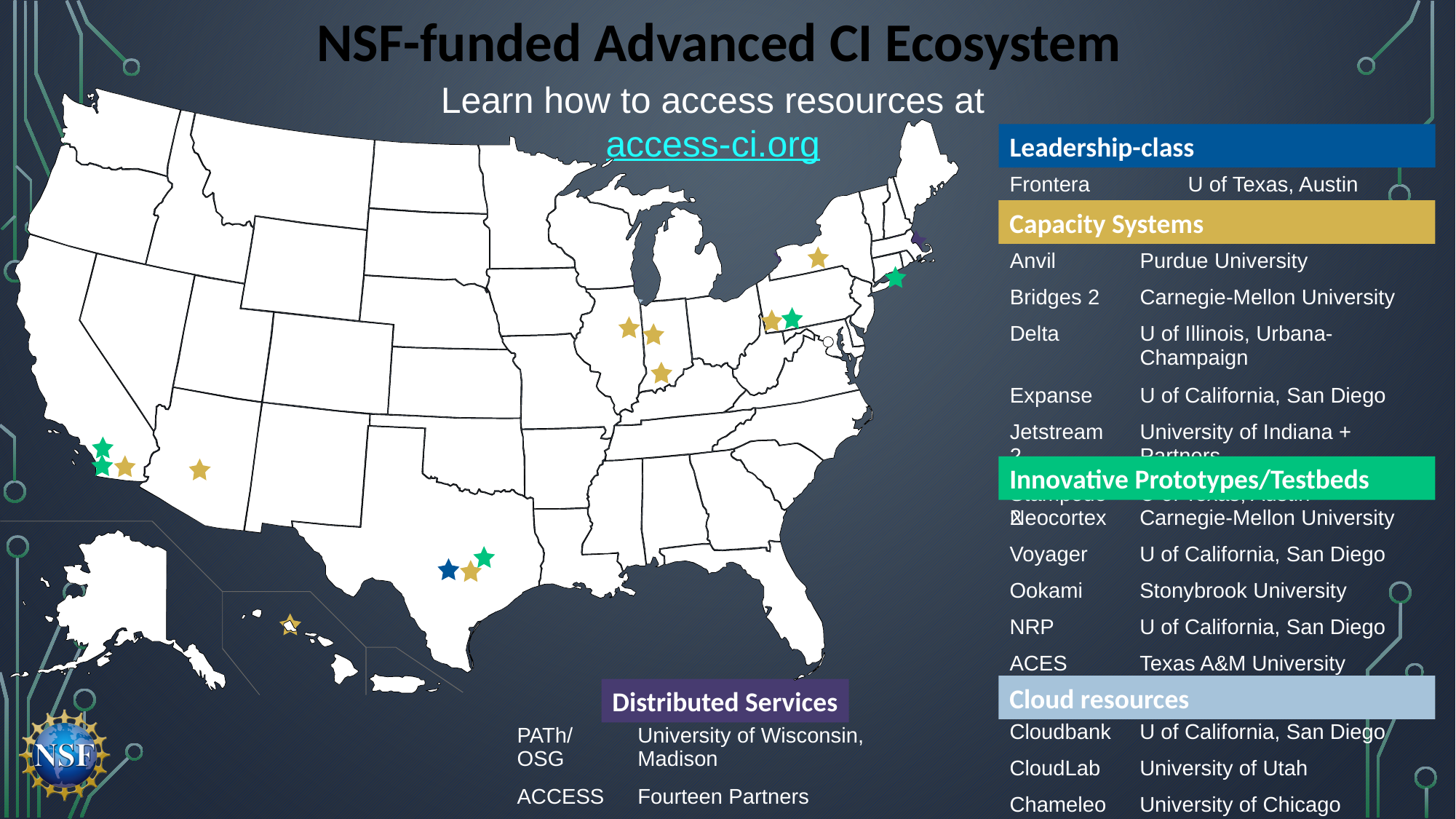

NSF-funded Advanced CI Ecosystem
Learn how to access resources at access-ci.org

Leadership-class
| Frontera | U of Texas, Austin |
| --- | --- |
Capacity Systems

| Anvil | Purdue University |
| --- | --- |
| Bridges 2 | Carnegie-Mellon University |
| Delta | U of Illinois, Urbana-Champaign |
| Expanse | U of California, San Diego |
| Jetstream 2 | University of Indiana + Partners |
| Stampede 2 | U of Texas, Austin |

Innovative Prototypes/Testbeds

| Neocortex | Carnegie-Mellon University |
| --- | --- |
| Voyager | U of California, San Diego |
| Ookami | Stonybrook University |
| NRP | U of California, San Diego |
| ACES | Texas A&M University |

Cloud resources
Distributed Services
| Cloudbank | U of California, San Diego |
| --- | --- |
| CloudLab | University of Utah |
| Chameleon | University of Chicago |
| PATh/OSG | University of Wisconsin, Madison |
| --- | --- |
| ACCESS | Fourteen Partners |